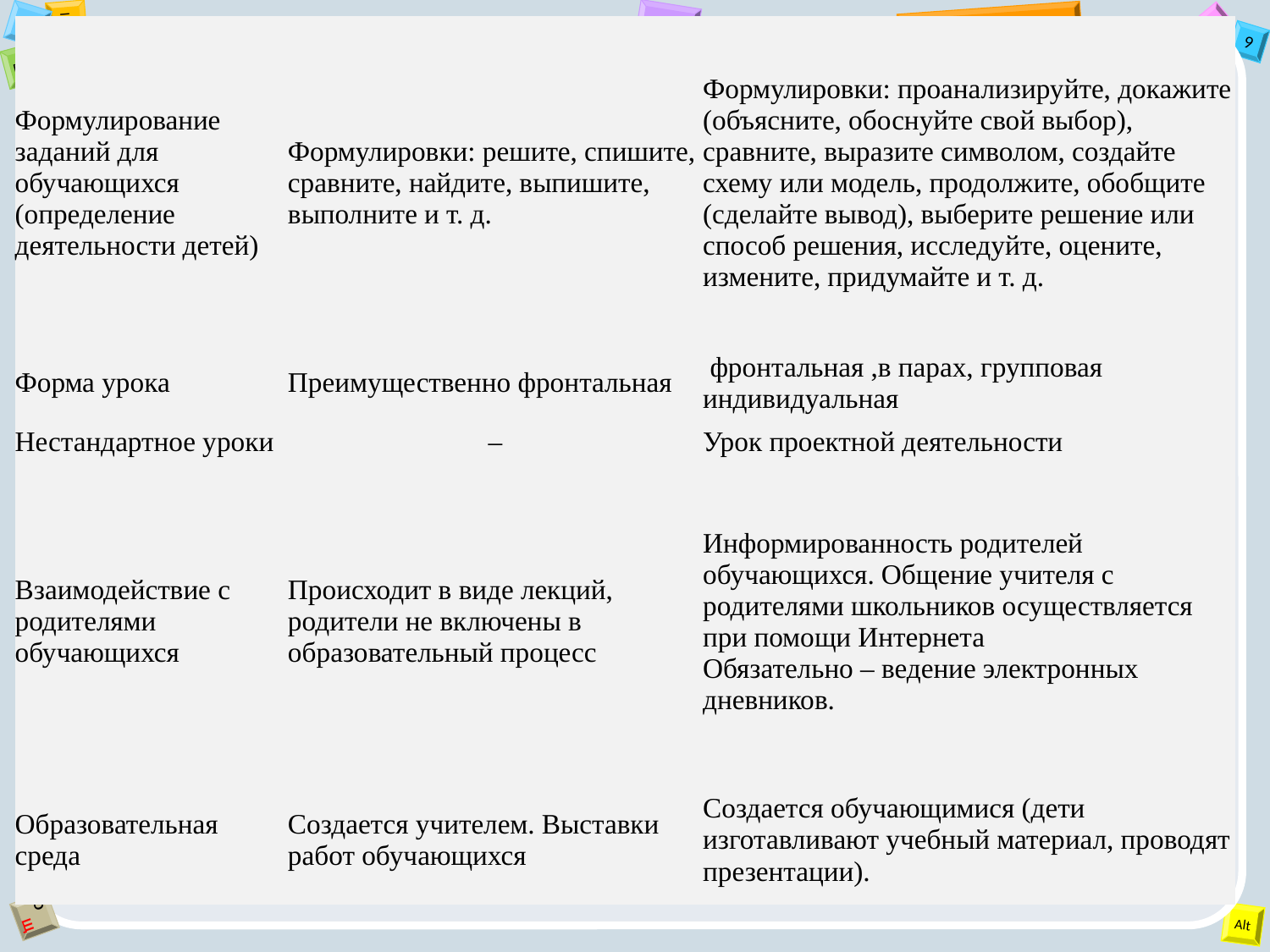

| Формулирование заданий для обучающихся (определение деятельности детей) | Формулировки: решите, спишите, сравните, найдите, выпишите, выполните и т. д. | Формулировки: проанализируйте, докажите (объясните, обоснуйте свой выбор), сравните, выразите символом, создайте схему или модель, продолжите, обобщите (сделайте вывод), выберите решение или способ решения, исследуйте, оцените, измените, придумайте и т. д. |
| --- | --- | --- |
| Форма урока | Преимущественно фронтальная | фронтальная ,в парах, групповая индивидуальная |
| Нестандартное уроки | – | Урок проектной деятельности |
| Взаимодействие с родителями обучающихся | Происходит в виде лекций, родители не включены в образовательный процесс | Информированность родителей обучающихся. Общение учителя с родителями школьников осуществляется при помощи Интернета Обязательно – ведение электронных дневников. |
| Образовательная среда | Создается учителем. Выставки работ обучающихся | Создается обучающимися (дети изготавливают учебный материал, проводят презентации). |